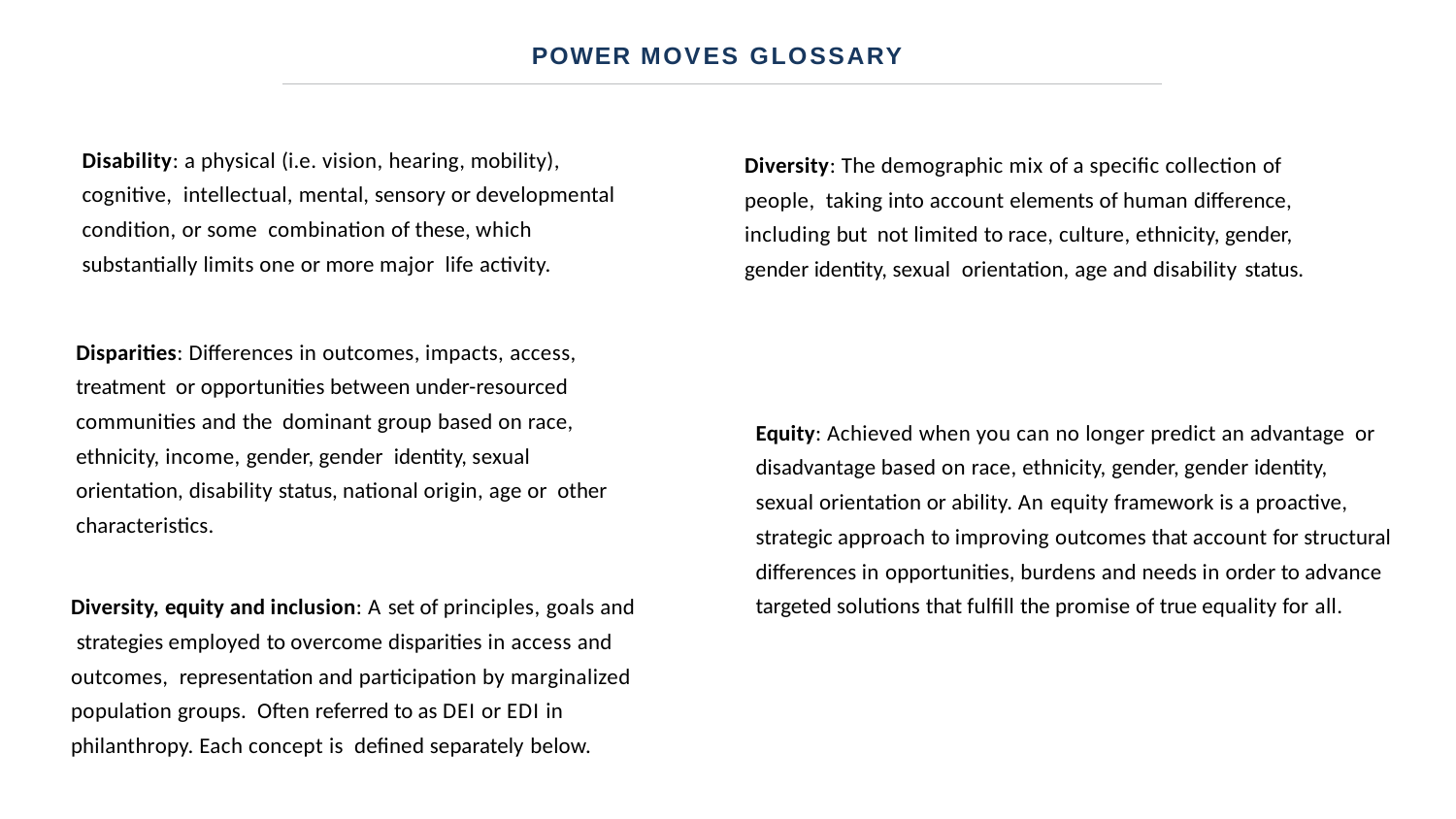

POWER MOVES GLOSSARY

Disability: a physical (i.e. vision, hearing, mobility), cognitive,  intellectual, mental, sensory or developmental condition, or some  combination of these, which substantially limits one or more major  life activity.
Diversity: The demographic mix of a specific collection of people,  taking into account elements of human difference, including but  not limited to race, culture, ethnicity, gender, gender identity, sexual  orientation, age and disability status.
Disparities: Differences in outcomes, impacts, access, treatment  or opportunities between under-resourced communities and the  dominant group based on race, ethnicity, income, gender, gender  identity, sexual orientation, disability status, national origin, age or  other characteristics.
Equity: Achieved when you can no longer predict an advantage  or disadvantage based on race, ethnicity, gender, gender identity,  sexual orientation or ability. An equity framework is a proactive,
strategic approach to improving outcomes that account for structural  differences in opportunities, burdens and needs in order to advance  targeted solutions that fulfill the promise of true equality for all.
Diversity, equity and inclusion: A set of principles, goals and  strategies employed to overcome disparities in access and outcomes,  representation and participation by marginalized population groups.  Often referred to as DEI or EDI in philanthropy. Each concept is  defined separately below.